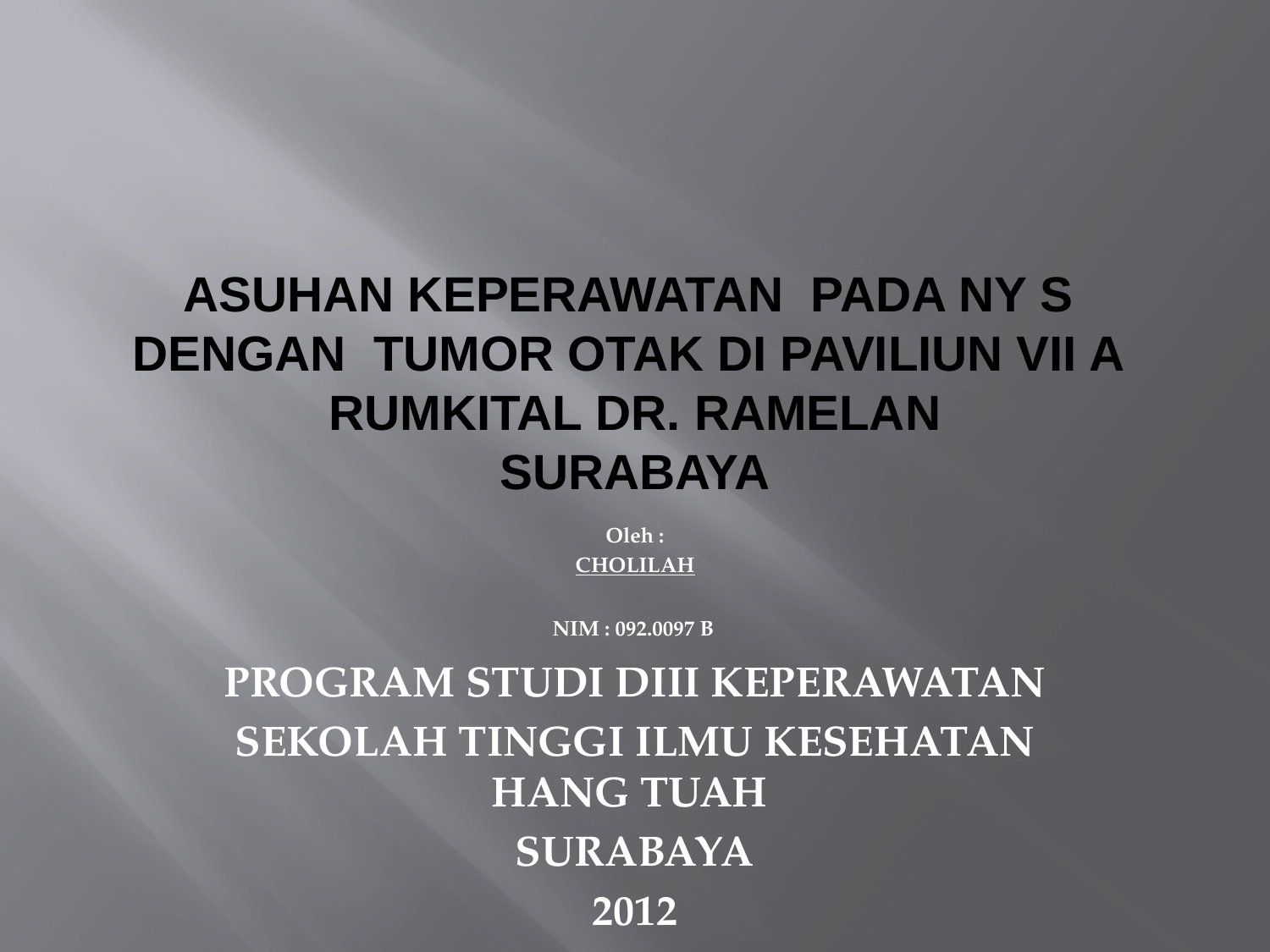

# ASUHAN KEPERAWATAN  PADA NY S DENGAN  TUMOR OTAK DI PAVILIUN VII A RUMKITAL Dr. RAMELAN SURABAYA
Oleh :
CHOLILAH
    NIM : 092.0097 B
PROGRAM STUDI DIII KEPERAWATAN
SEKOLAH TINGGI ILMU KESEHATAN HANG TUAH
SURABAYA
2012